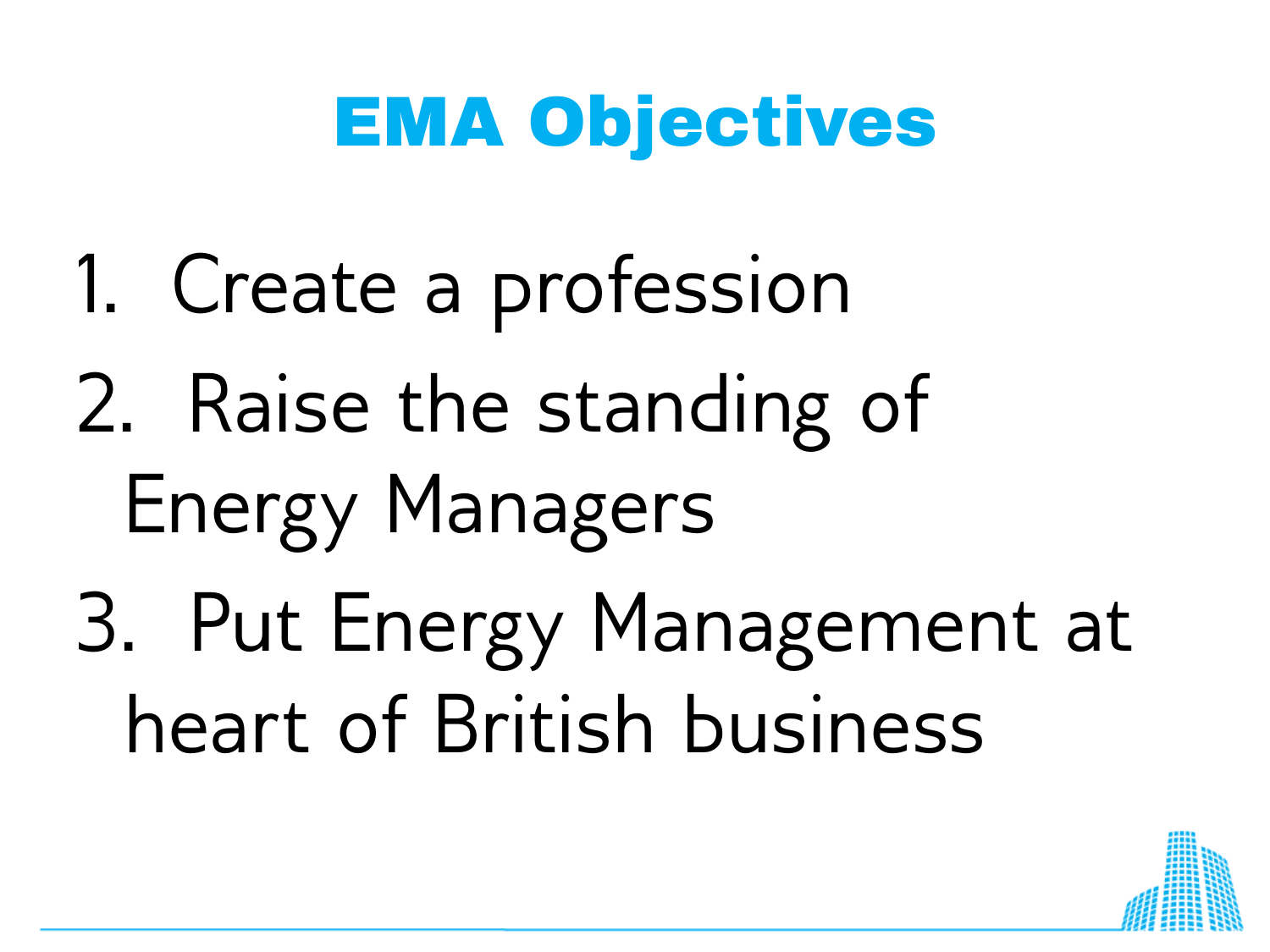

# EMA Objectives
1.  Create a profession
2.  Raise the standing of    Energy Managers
3.  Put Energy Management at heart of British business